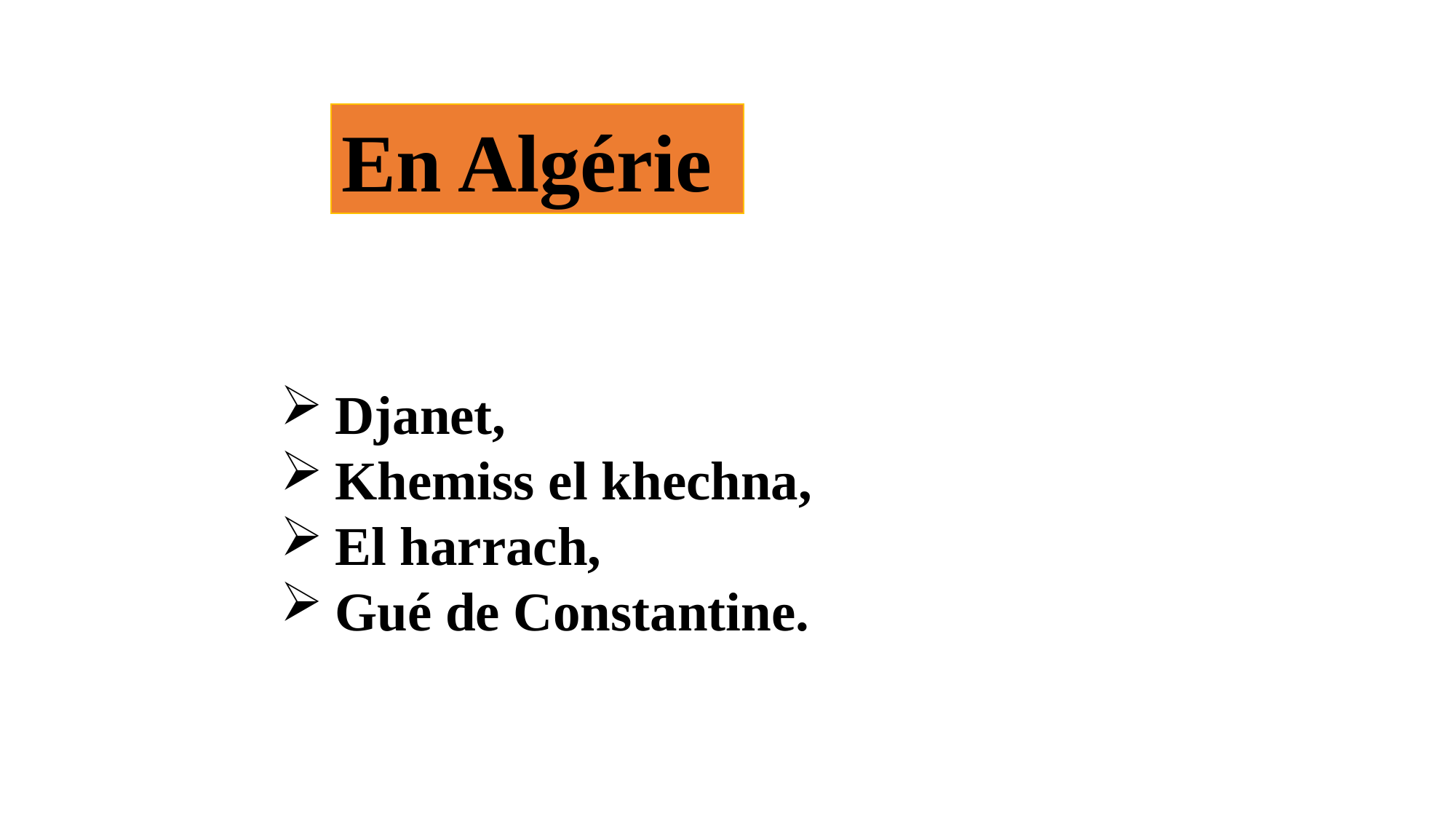

En Algérie

Djanet,
Khemiss el khechna,
El harrach,
Gué de Constantine.